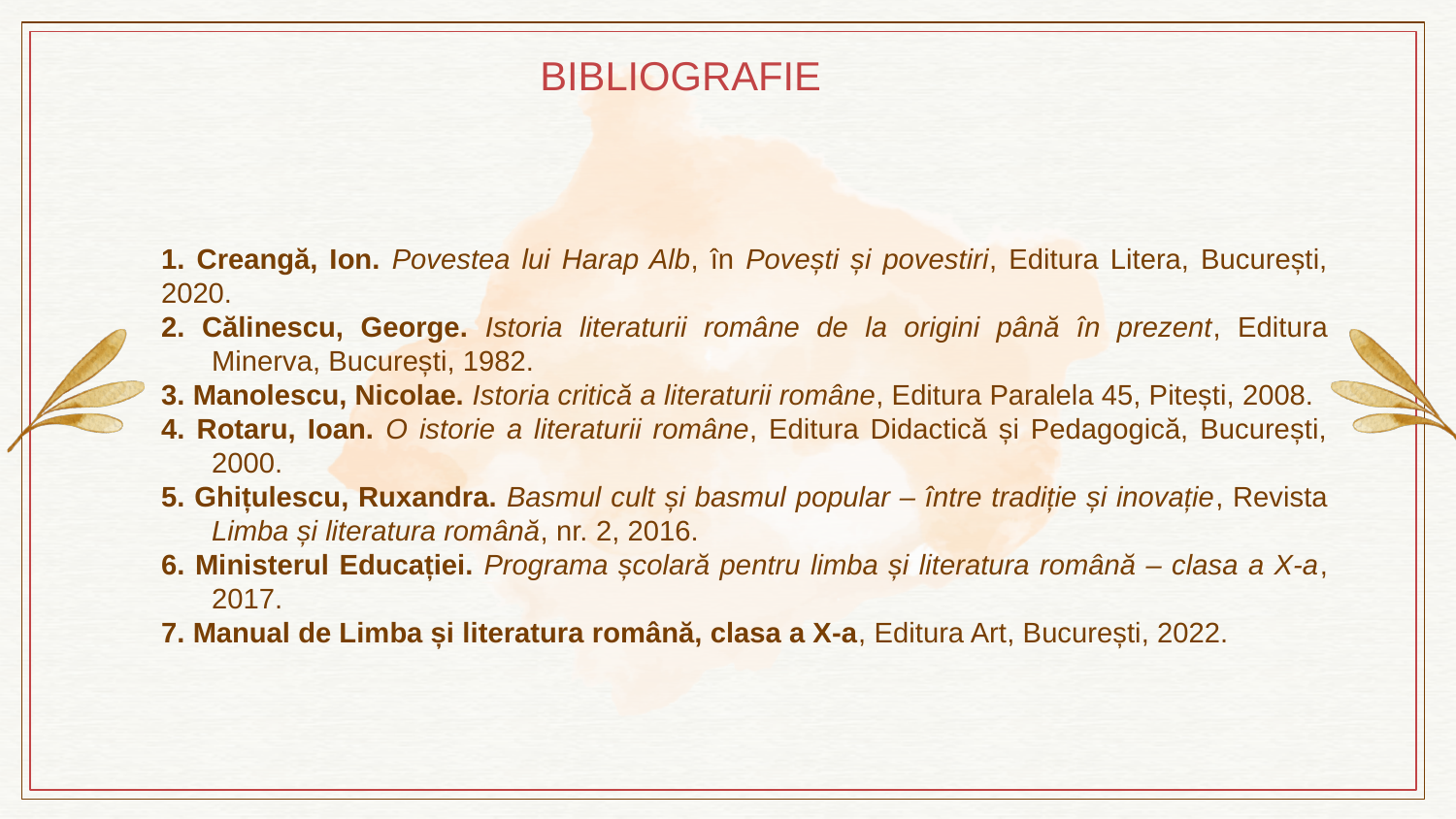

# BIBLIOGRAFIE
1. Creangă, Ion. Povestea lui Harap Alb, în Povești și povestiri, Editura Litera, București, 2020.
2. Călinescu, George. Istoria literaturii române de la origini până în prezent, Editura Minerva, București, 1982.
3. Manolescu, Nicolae. Istoria critică a literaturii române, Editura Paralela 45, Pitești, 2008.
4. Rotaru, Ioan. O istorie a literaturii române, Editura Didactică și Pedagogică, București, 2000.
5. Ghițulescu, Ruxandra. Basmul cult și basmul popular – între tradiție și inovație, Revista Limba și literatura română, nr. 2, 2016.
6. Ministerul Educației. Programa școlară pentru limba și literatura română – clasa a X-a, 2017.
7. Manual de Limba și literatura română, clasa a X-a, Editura Art, București, 2022.